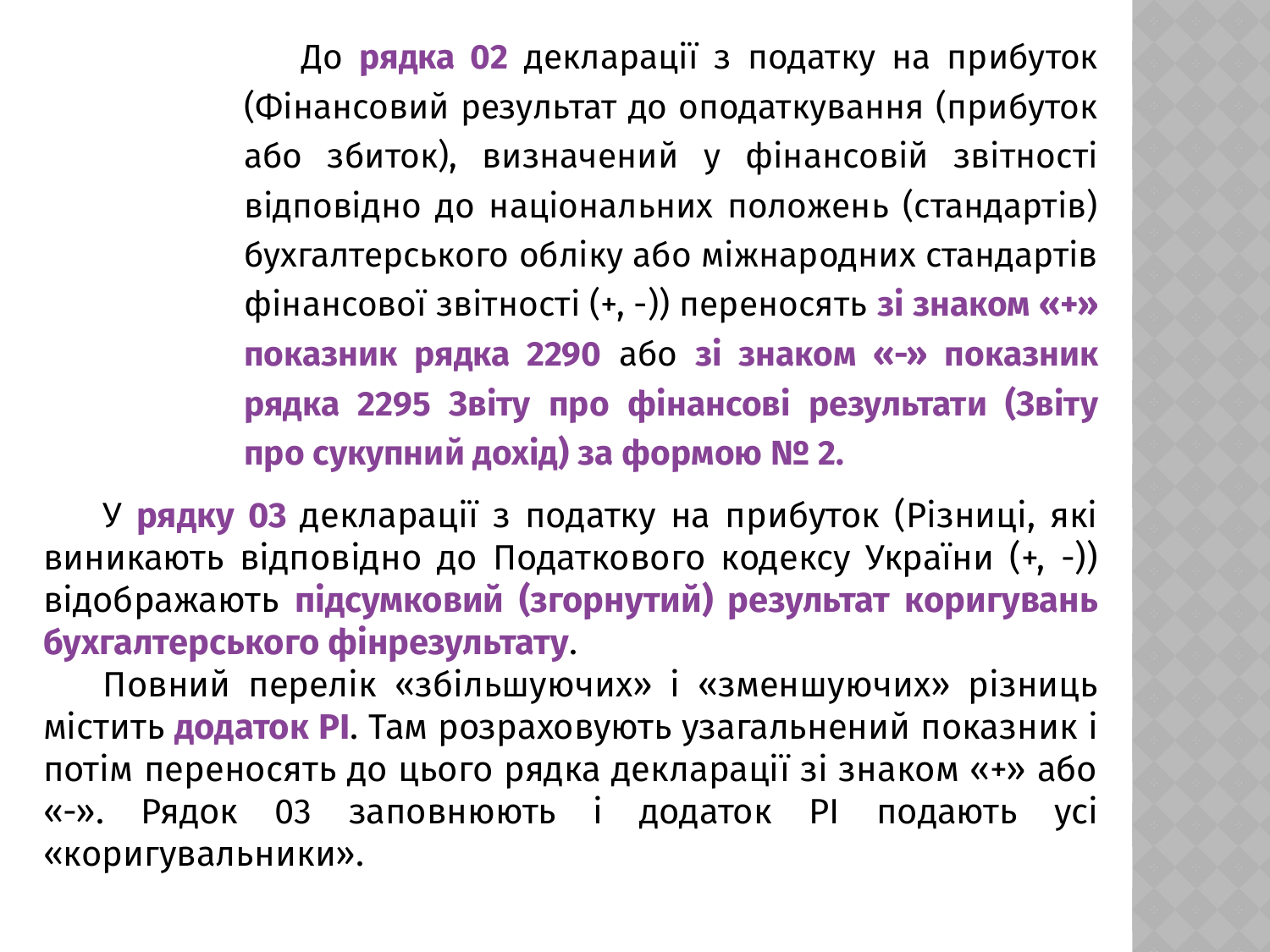

До рядка 02 декларації з податку на прибуток (Фінансовий результат до оподаткування (прибуток або збиток), визначений у фінансовій звітності відповідно до національних положень (стандартів) бухгалтерського обліку або міжнародних стандартів фінансової звітності (+, -)) переносять зі знаком «+» показник рядка 2290 або зі знаком «-» показник рядка 2295 Звіту про фінансові результати (Звіту про сукупний дохід) за формою № 2.
У рядку 03 декларації з податку на прибуток (Різниці, які виникають відповідно до Податкового кодексу України (+, -)) відображають підсумковий (згорнутий) результат коригувань бухгалтерського фінрезультату.
Повний перелік «збільшуючих» і «зменшуючих» різниць містить додаток РІ. Там розраховують узагальнений показник і потім переносять до цього рядка декларації зі знаком «+» або «-». Рядок 03 заповнюють і додаток РI подають усі «коригувальники».